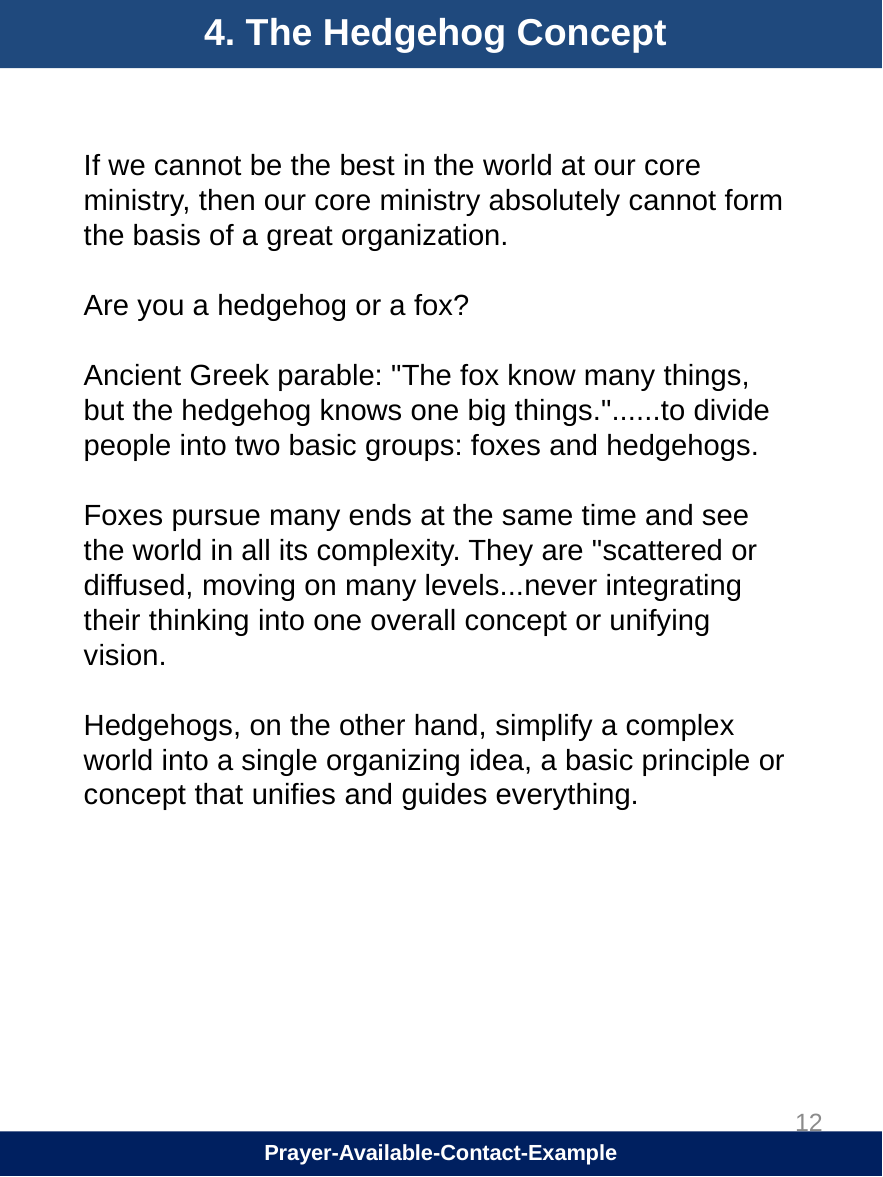

4. The Hedgehog Concept

If we cannot be the best in the world at our core ministry, then our core ministry absolutely cannot form the basis of a great organization.

Are you a hedgehog or a fox?

Ancient Greek parable: "The fox know many things, but the hedgehog knows one big things."......to divide people into two basic groups: foxes and hedgehogs.

Foxes pursue many ends at the same time and see the world in all its complexity. They are "scattered or diffused, moving on many levels...never integrating their thinking into one overall concept or unifying vision.

Hedgehogs, on the other hand, simplify a complex world into a single organizing idea, a basic principle or concept that unifies and guides everything.
12
Prayer-Available-Contact-Example